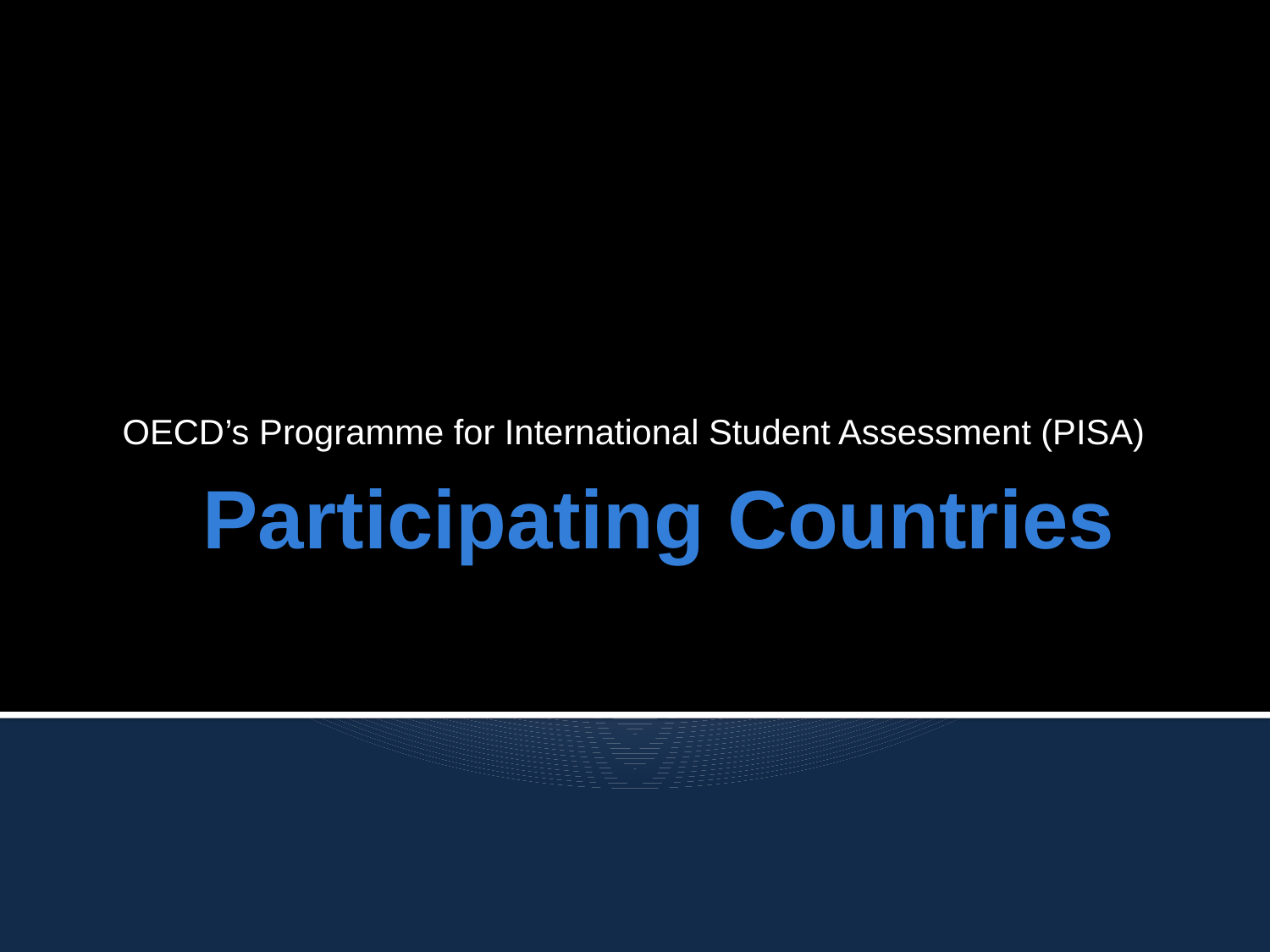

OECD’s Programme for International Student Assessment (PISA)

# Participating Countries